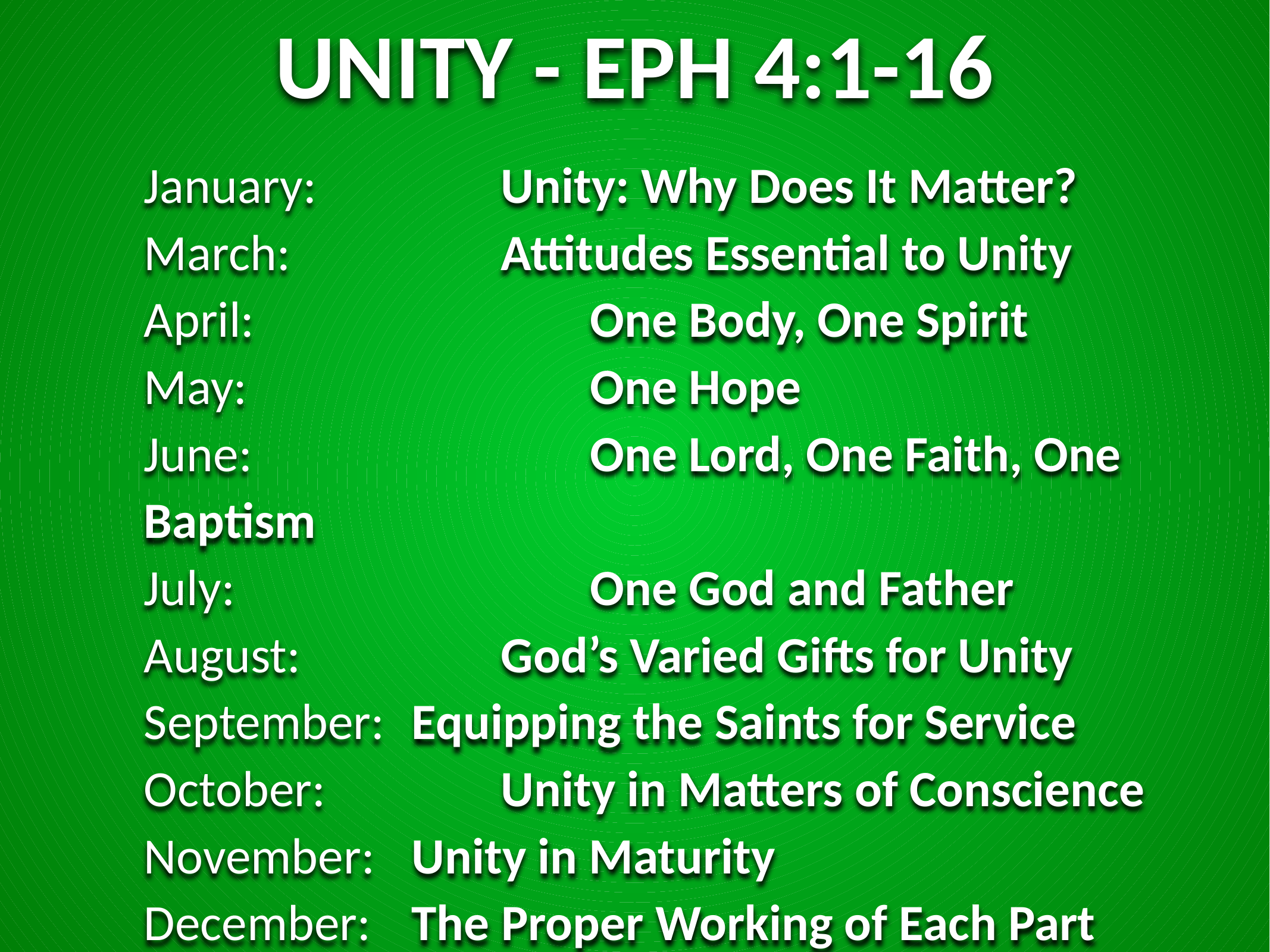

UNITY - EPH 4:1-16
January: 		Unity: Why Does It Matter?
March: 			Attitudes Essential to Unity
April: 				One Body, One Spirit
May: 				One Hope
June: 				One Lord, One Faith, One Baptism
July: 				One God and Father
August:			God’s Varied Gifts for Unity
September: 	Equipping the Saints for Service
October: 		Unity in Matters of Conscience
November:	Unity in Maturity
December: 	The Proper Working of Each Part